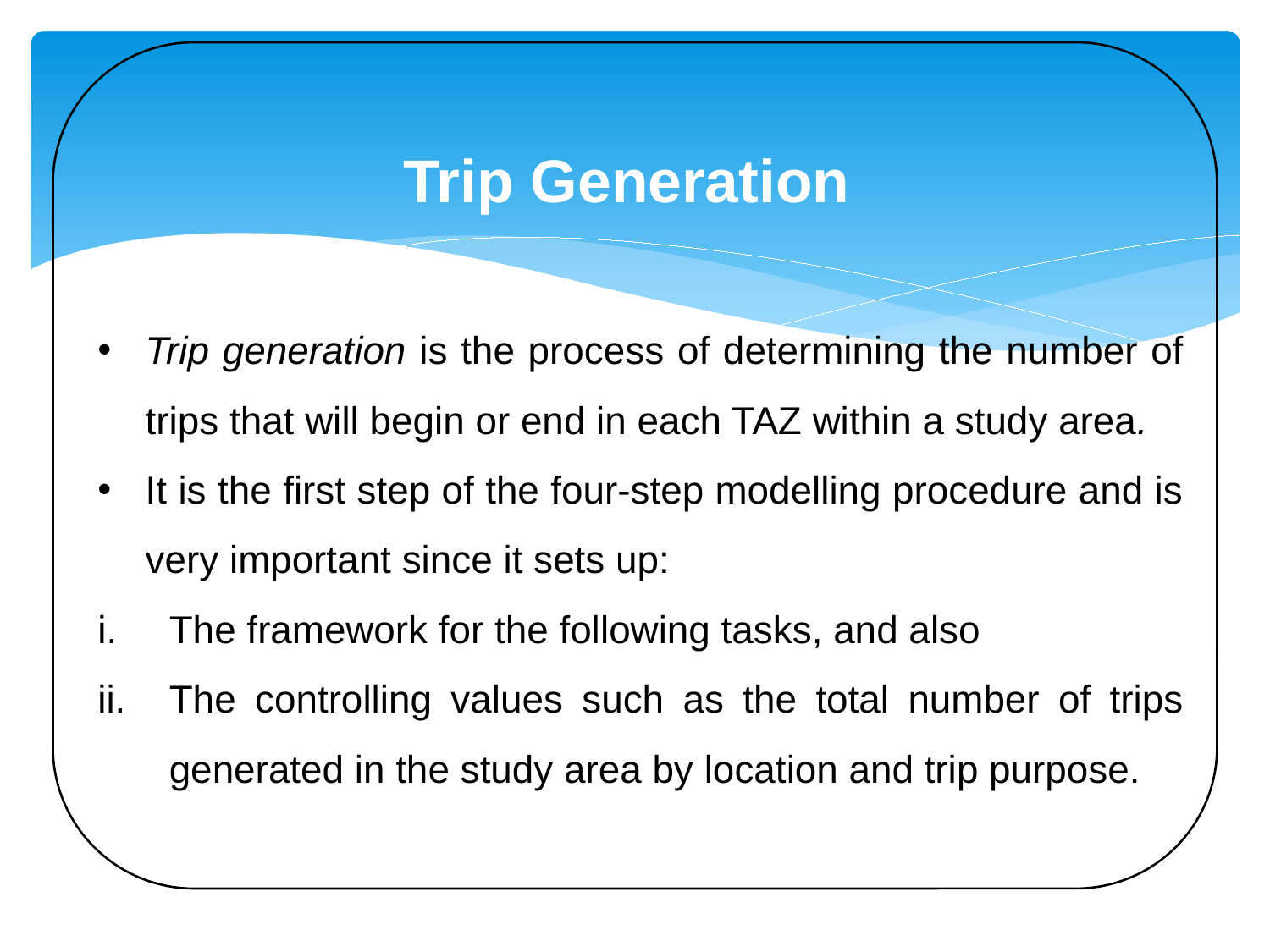

# Trip Generation

Trip generation is the process of determining the number of trips that will begin or end in each TAZ within a study area.
It is the first step of the four-step modelling procedure and is very important since it sets up:
The framework for the following tasks, and also
The controlling values such as the total number of trips generated in the study area by location and trip purpose.